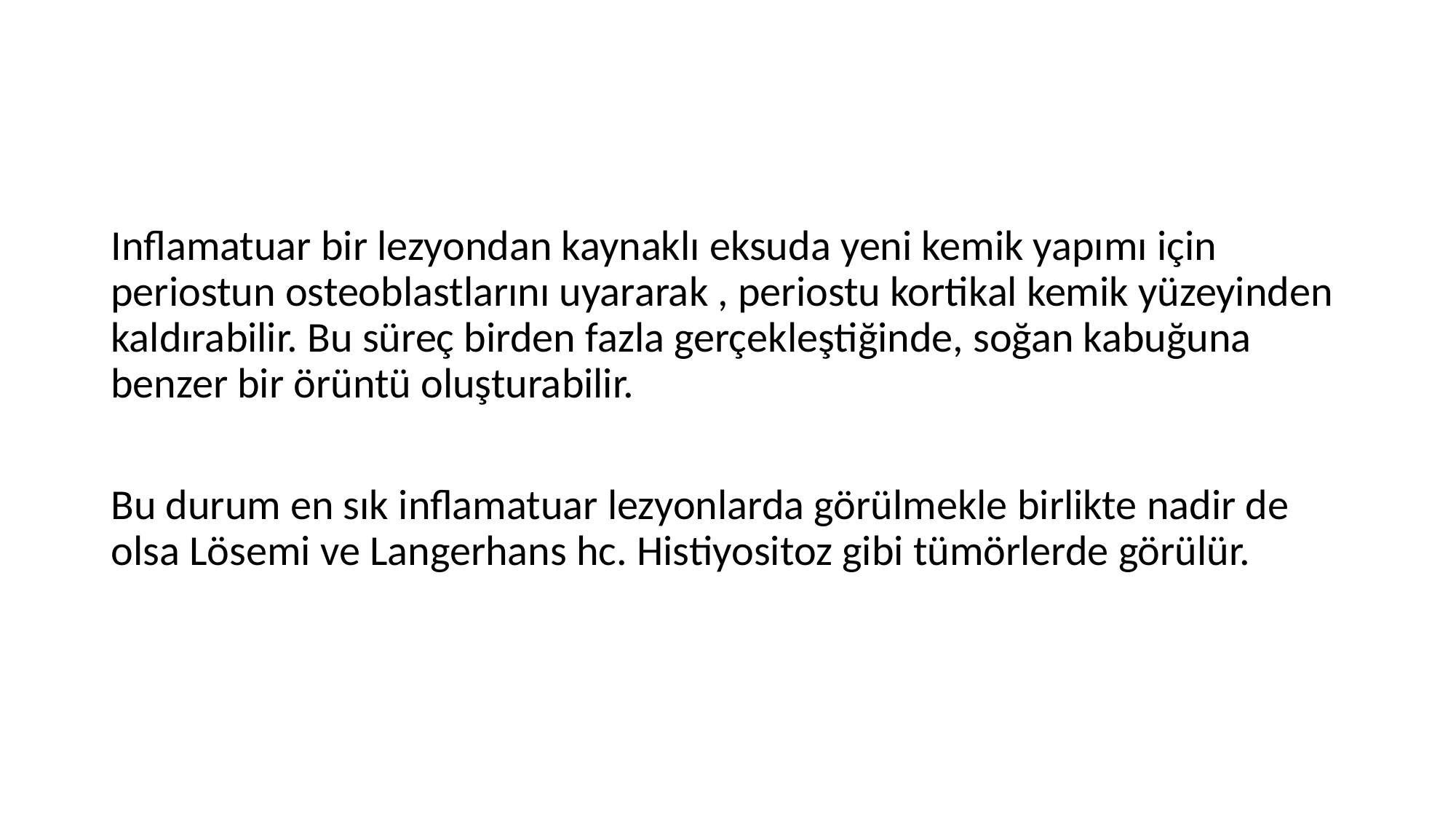

#
Inflamatuar bir lezyondan kaynaklı eksuda yeni kemik yapımı için periostun osteoblastlarını uyararak , periostu kortikal kemik yüzeyinden kaldırabilir. Bu süreç birden fazla gerçekleştiğinde, soğan kabuğuna benzer bir örüntü oluşturabilir.

Bu durum en sık inflamatuar lezyonlarda görülmekle birlikte nadir de olsa Lösemi ve Langerhans hc. Histiyositoz gibi tümörlerde görülür.